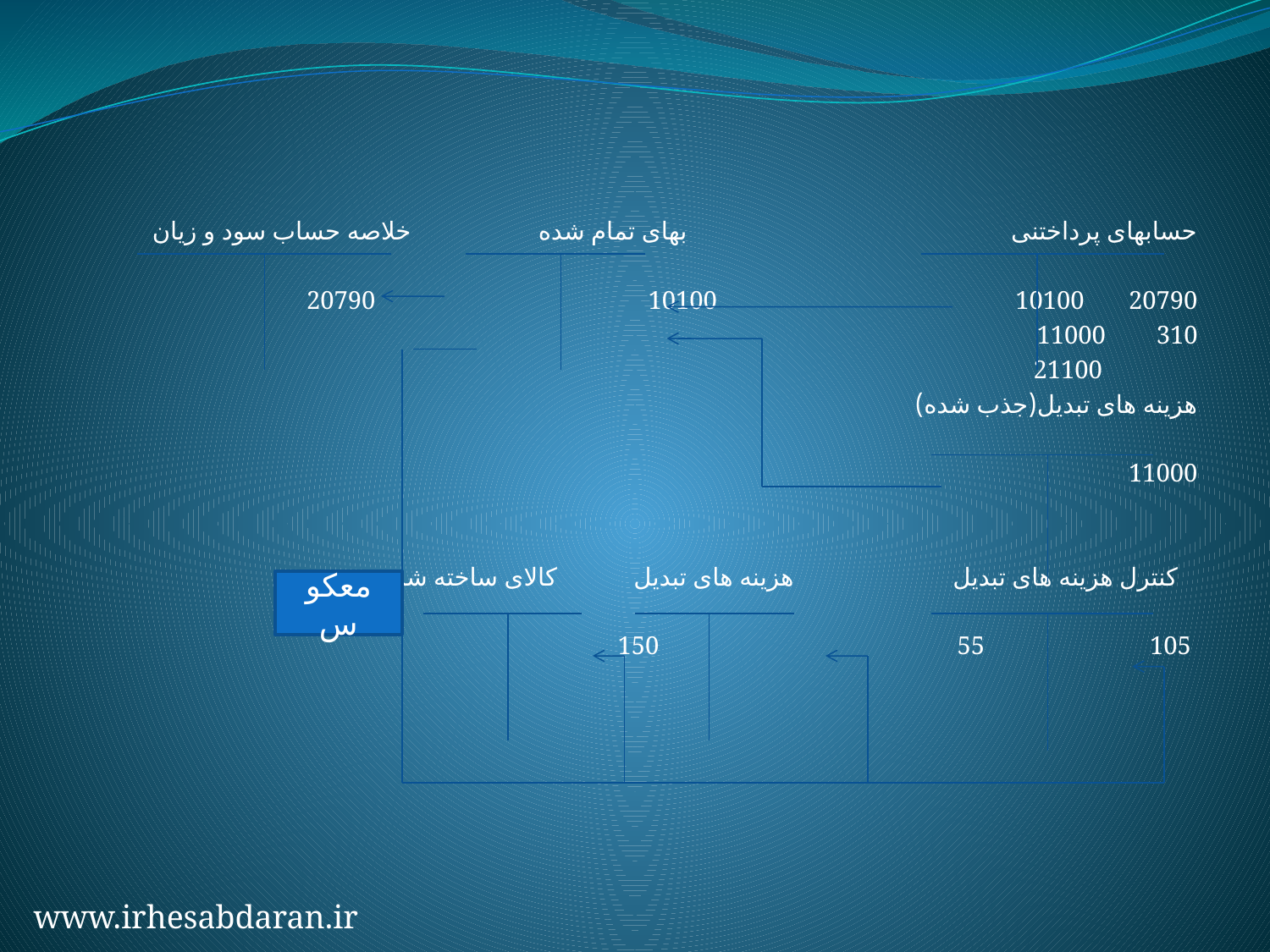

حسابهای پرداختنی                                                   بهای تمام شده                    خلاصه حساب سود و زیان

20790                                           10100                                               10100       20790
                                                                                    11000        310
                                                                                21100
     هزینه های تبدیل(جذب شده)

                         11000

              کنترل هزینه های تبدیل                         هزینه های تبدیل            کالای ساخته شده

                                 150                                               55                          105
معکوس
www.irhesabdaran.ir